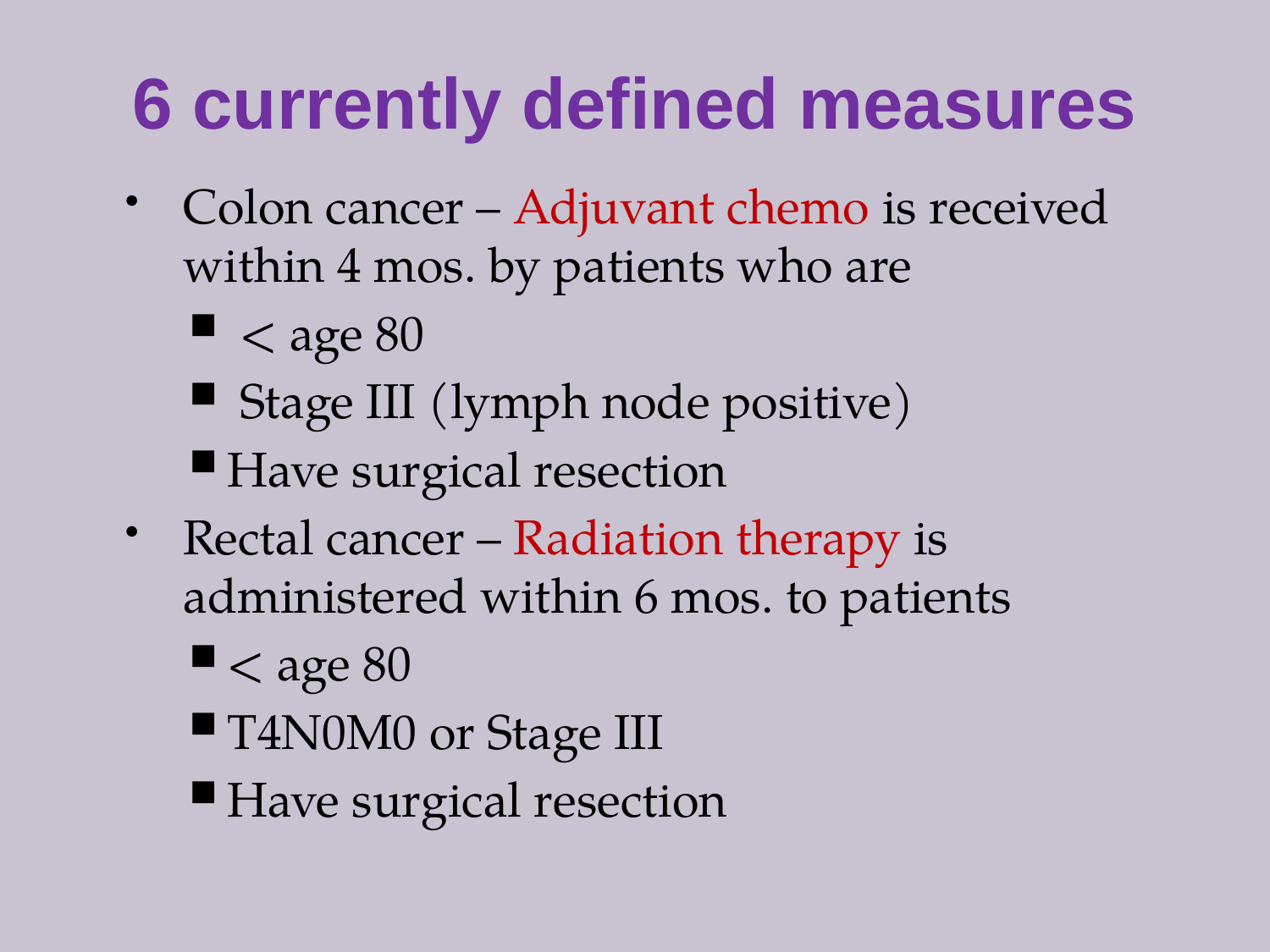

# 6 currently defined measures
Colon cancer – Adjuvant chemo is received within 4 mos. by patients who are
 < age 80
 Stage III (lymph node positive)
Have surgical resection
Rectal cancer – Radiation therapy is administered within 6 mos. to patients
< age 80
T4N0M0 or Stage III
Have surgical resection